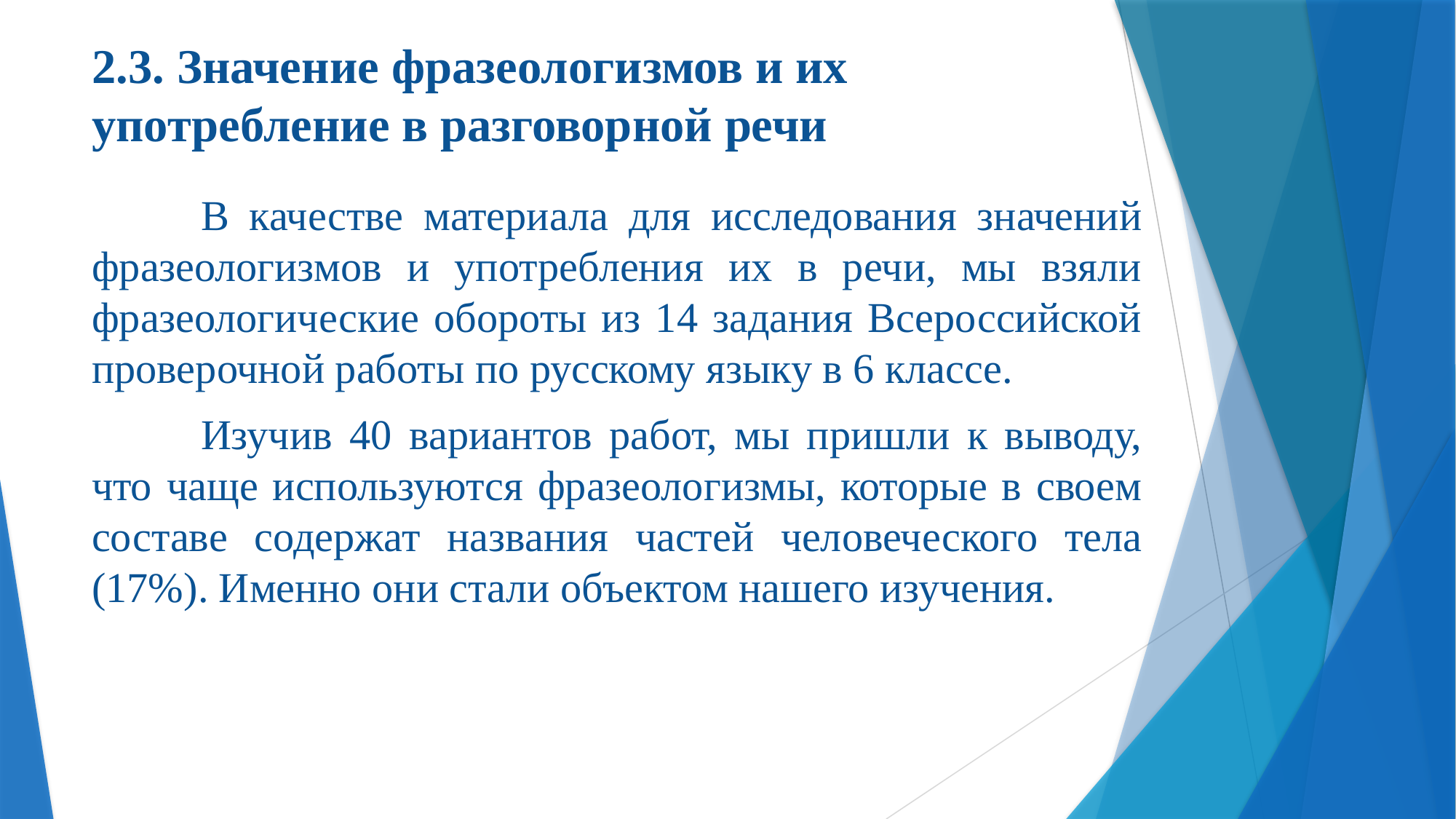

# 2.3. Значение фразеологизмов и их употребление в разговорной речи
	В качестве материала для исследования значений фразеологизмов и употребления их в речи, мы взяли фразеологические обороты из 14 задания Всероссийской проверочной работы по русскому языку в 6 классе.
	Изучив 40 вариантов работ, мы пришли к выводу, что чаще используются фразеологизмы, которые в своем составе содержат названия частей человеческого тела (17%). Именно они стали объектом нашего изучения.